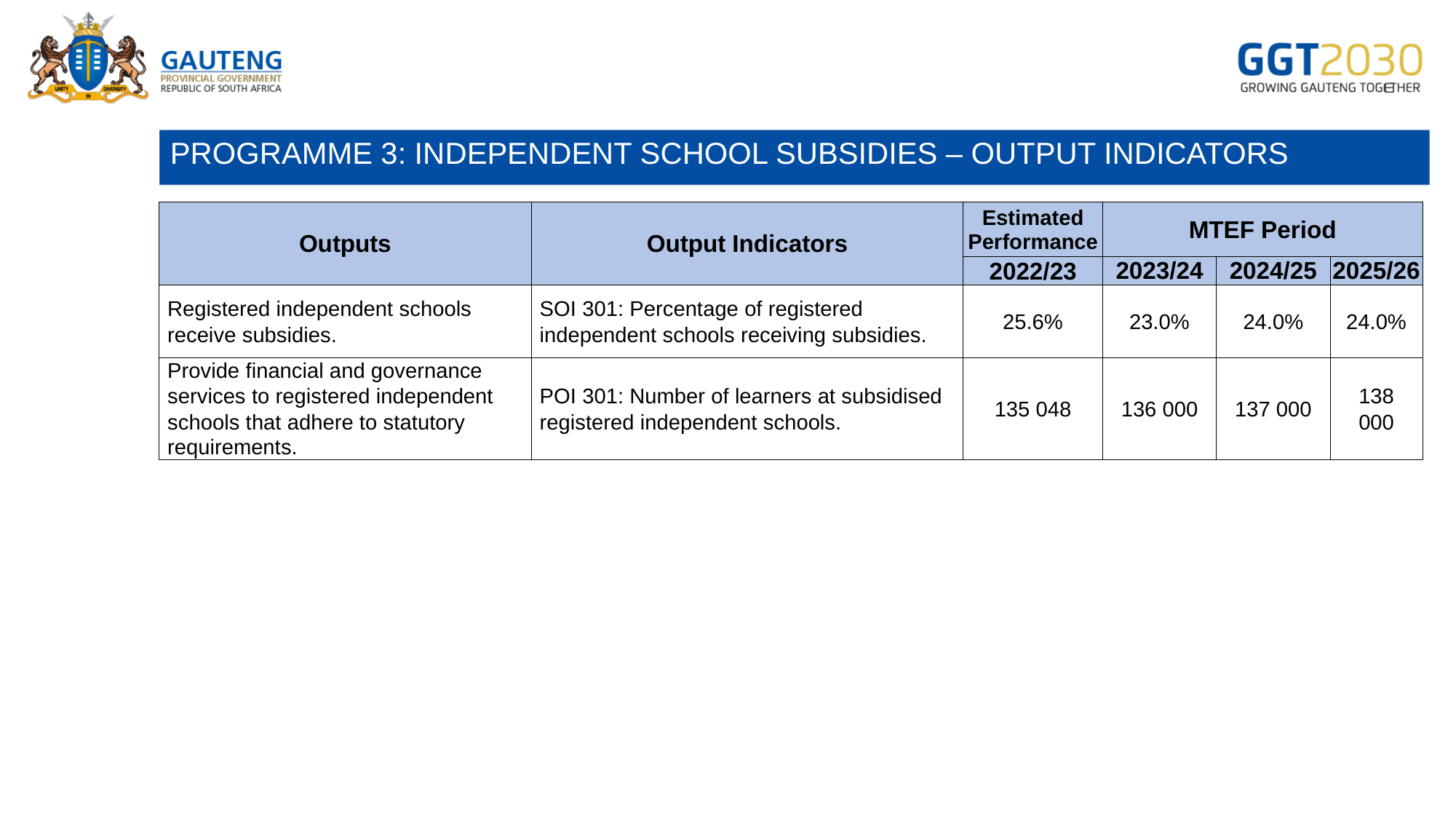

# PROGRAMME 3: INDEPENDENT SCHOOL SUBSIDIES – OUTPUT INDICATORS
| Outputs | Output Indicators | Estimated Performance | MTEF Period |  |  |
| --- | --- | --- | --- | --- | --- |
|  |  | 2022/23 | 2023/24 | 2024/25 | 2025/26 |
| Registered independent schools receive subsidies. | SOI 301: Percentage of registered independent schools receiving subsidies. | 25.6% | 23.0% | 24.0% | 24.0% |
| Provide financial and governance services to registered independent schools that adhere to statutory requirements. | POI 301: Number of learners at subsidised registered independent schools. | 135 048 | 136 000 | 137 000 | 138 000 |